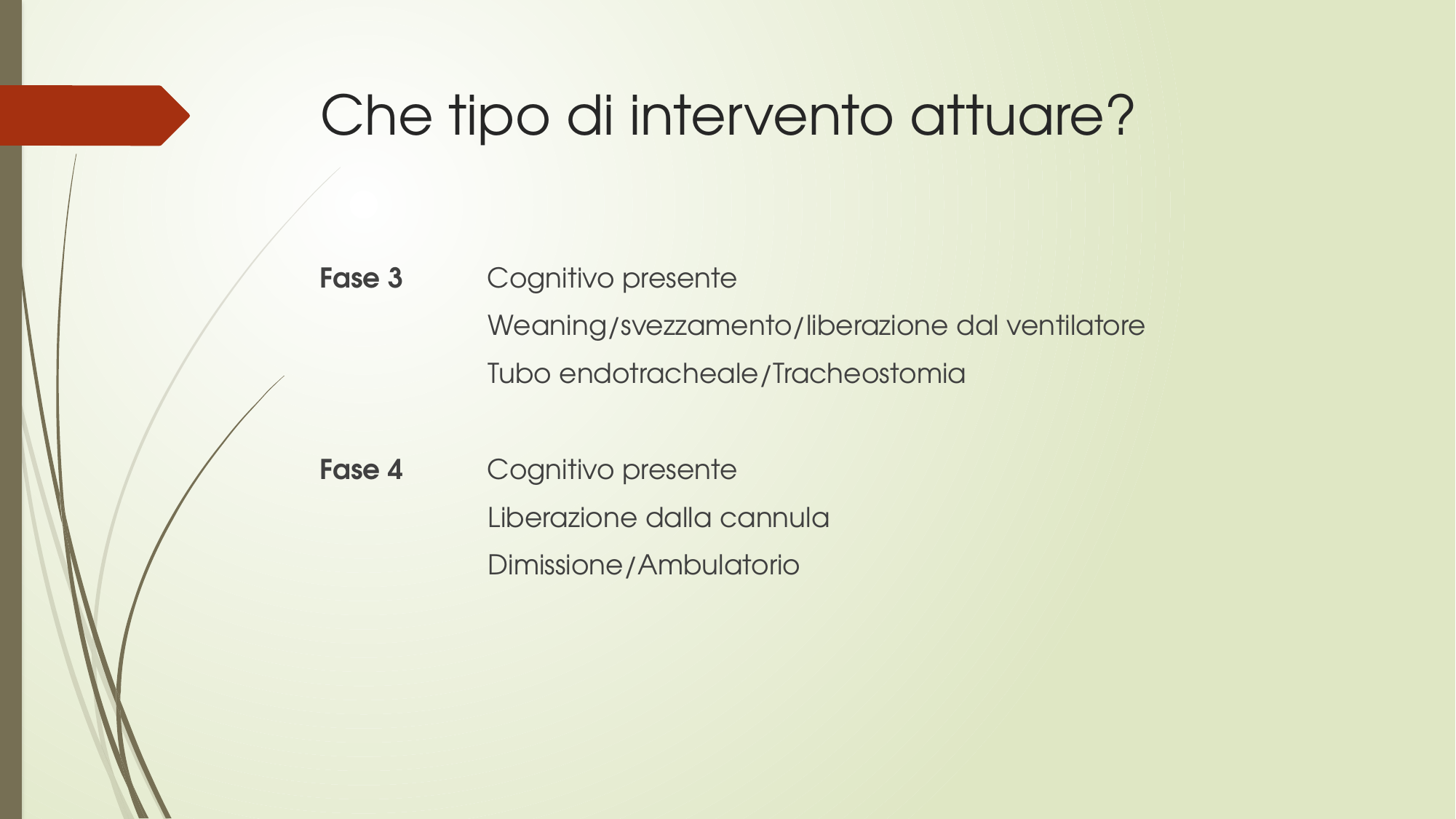

# Che tipo di intervento attuare?
Fase 3           Cognitivo presente
                      Weaning/svezzamento/liberazione dal ventilatore
                      Tubo endotracheale/Tracheostomia

Fase 4           Cognitivo presente
                      Liberazione dalla cannula
                      Dimissione/Ambulatorio